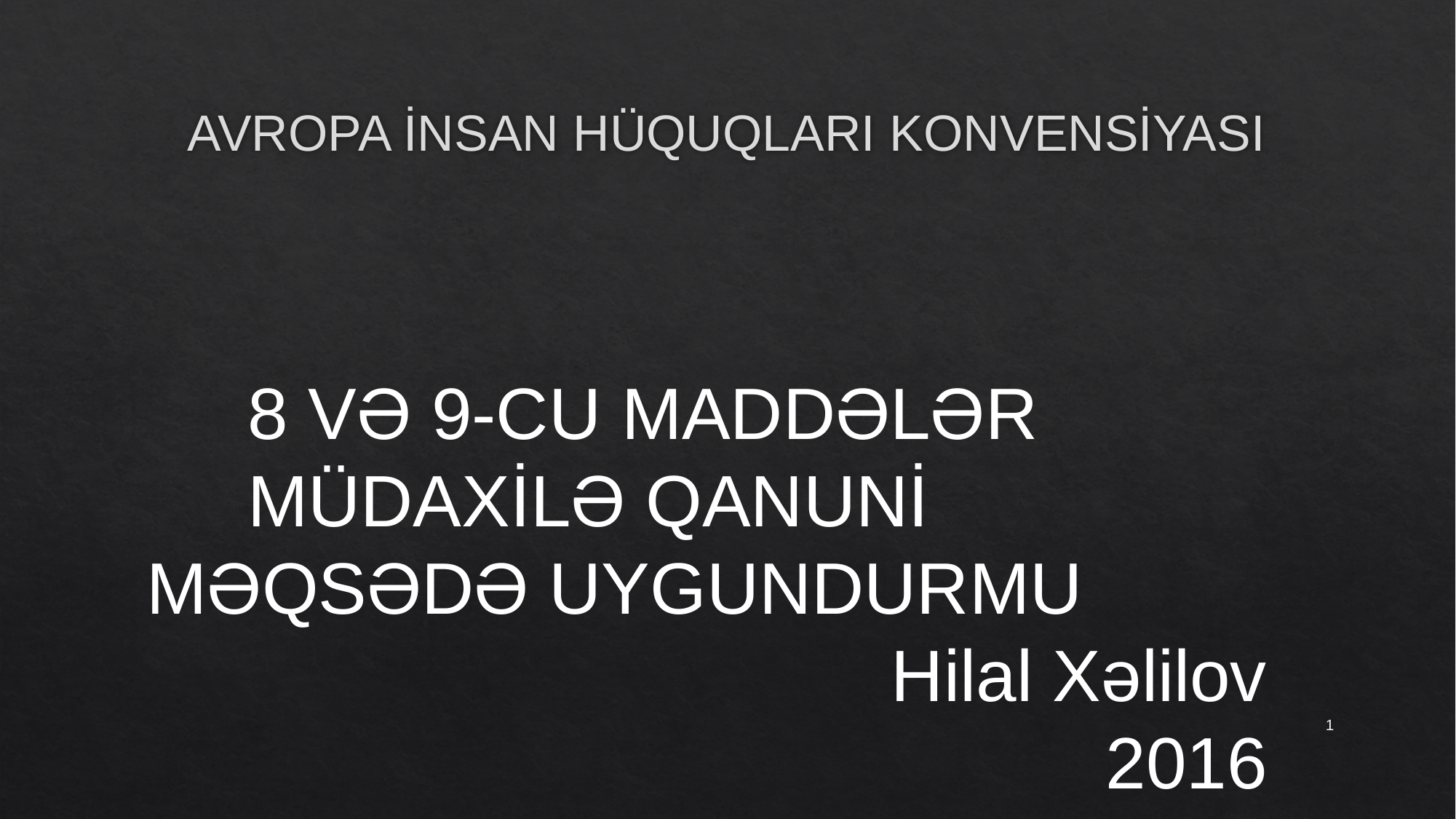

# AVROPA İNSAN HÜQUQLARI KONVENSİYASI
     8 VƏ 9-CU MADDƏLƏR
     MÜDAXİLƏ QANUNİ MƏQSƏDƏ UYGUNDURMU
Hilal Xəlilov
2016
1